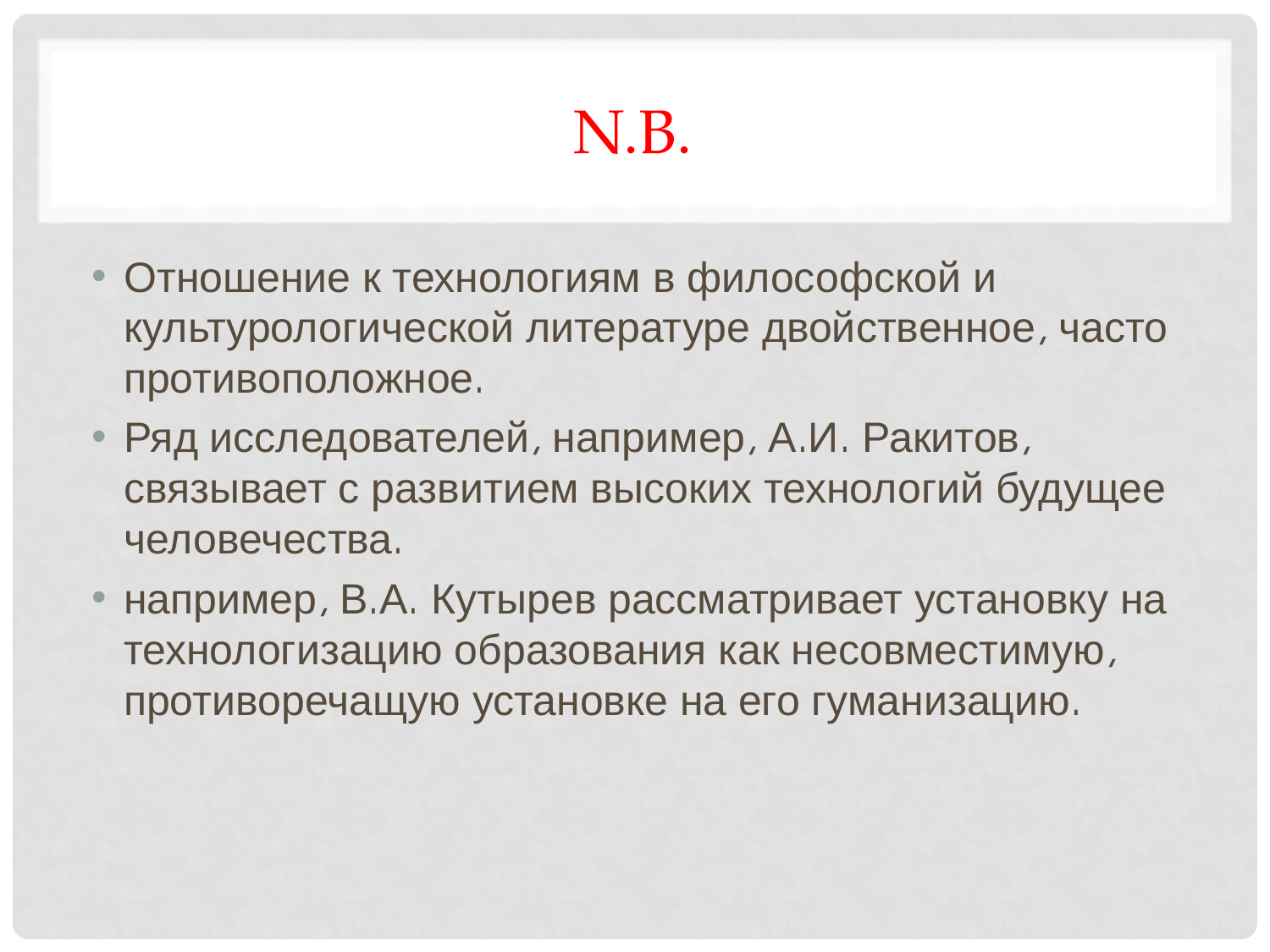

# N.B.
Отношение к технологиям в философской и культурологической литературе двойственное, часто противоположное.
Ряд исследователей, например, А.И. Ракитов, связывает с развитием высоких технологий будущее человечества.
например, В.А. Кутырев рассматривает установку на технологизацию образования как несовместимую, противоречащую установке на его гуманизацию.